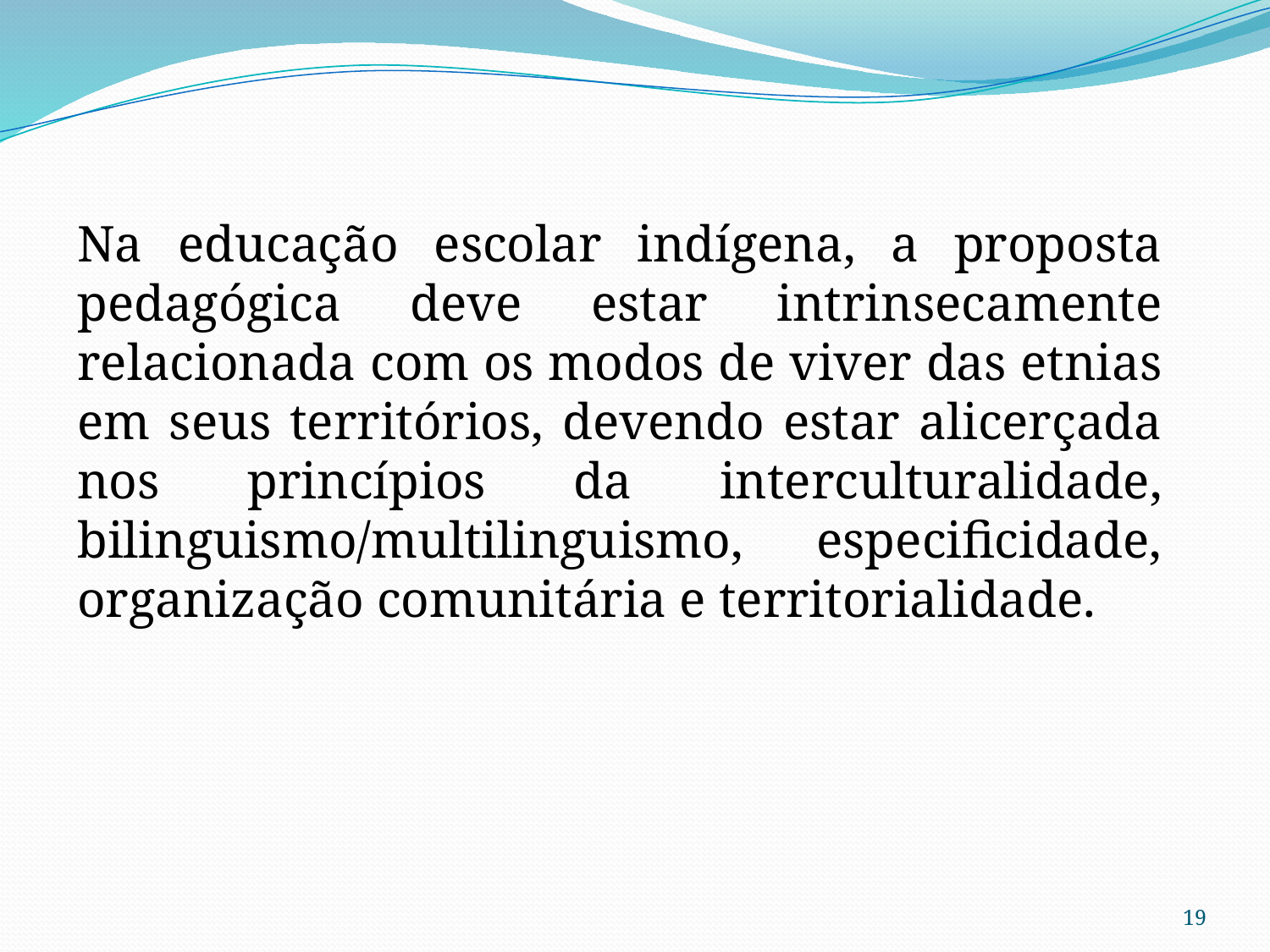

Na educação escolar indígena, a proposta pedagógica deve estar intrinsecamente relacionada com os modos de viver das etnias em seus territórios, devendo estar alicerçada nos princípios da interculturalidade, bilinguismo/multilinguismo, especificidade, organização comunitária e territorialidade.

19